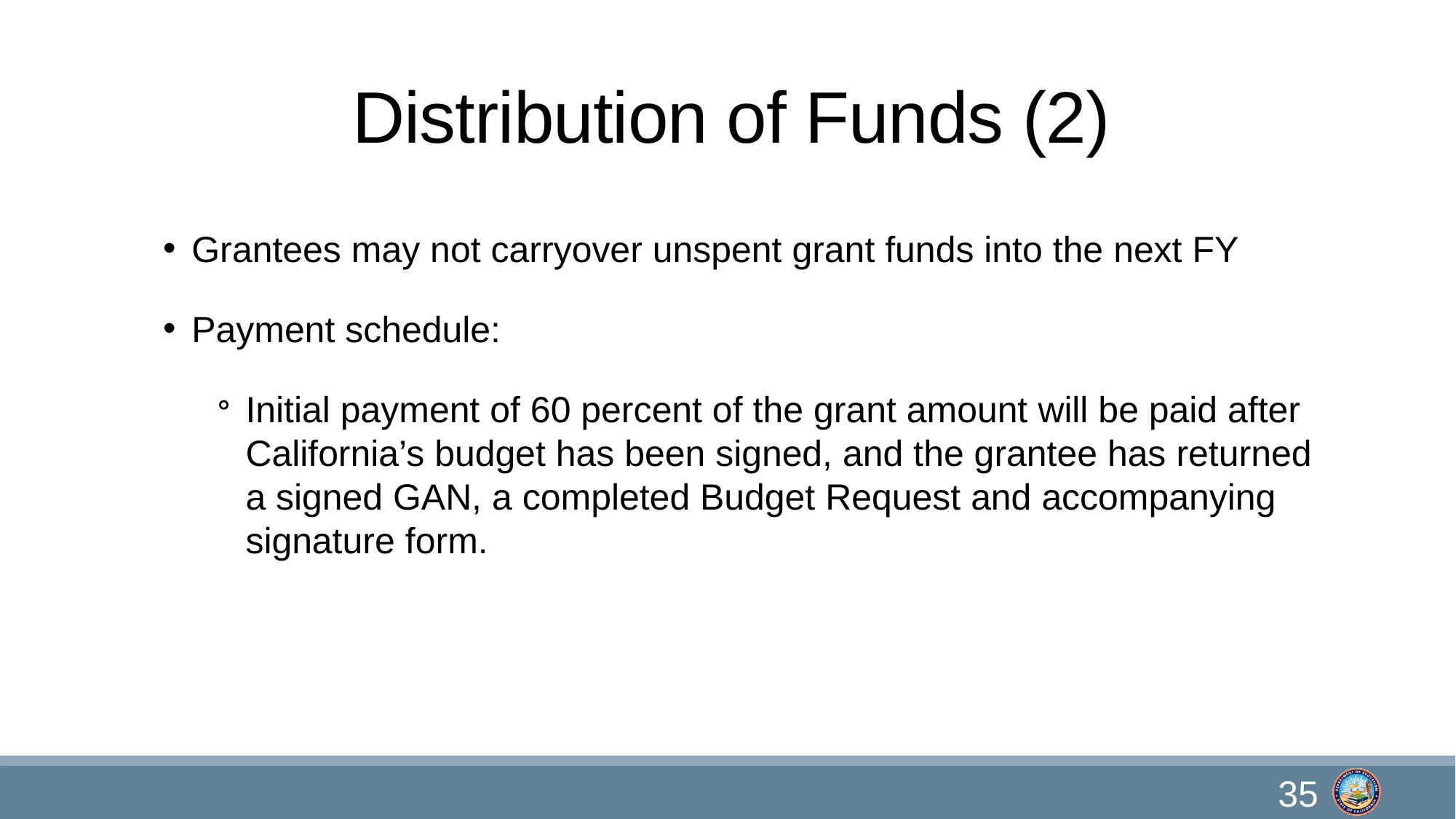

# Distribution of Funds (2)
Grantees may not carryover unspent grant funds into the next FY
Payment schedule:
Initial payment of 60 percent of the grant amount will be paid after California’s budget has been signed, and the grantee has returned a signed GAN, a completed Budget Request and accompanying signature form.
35